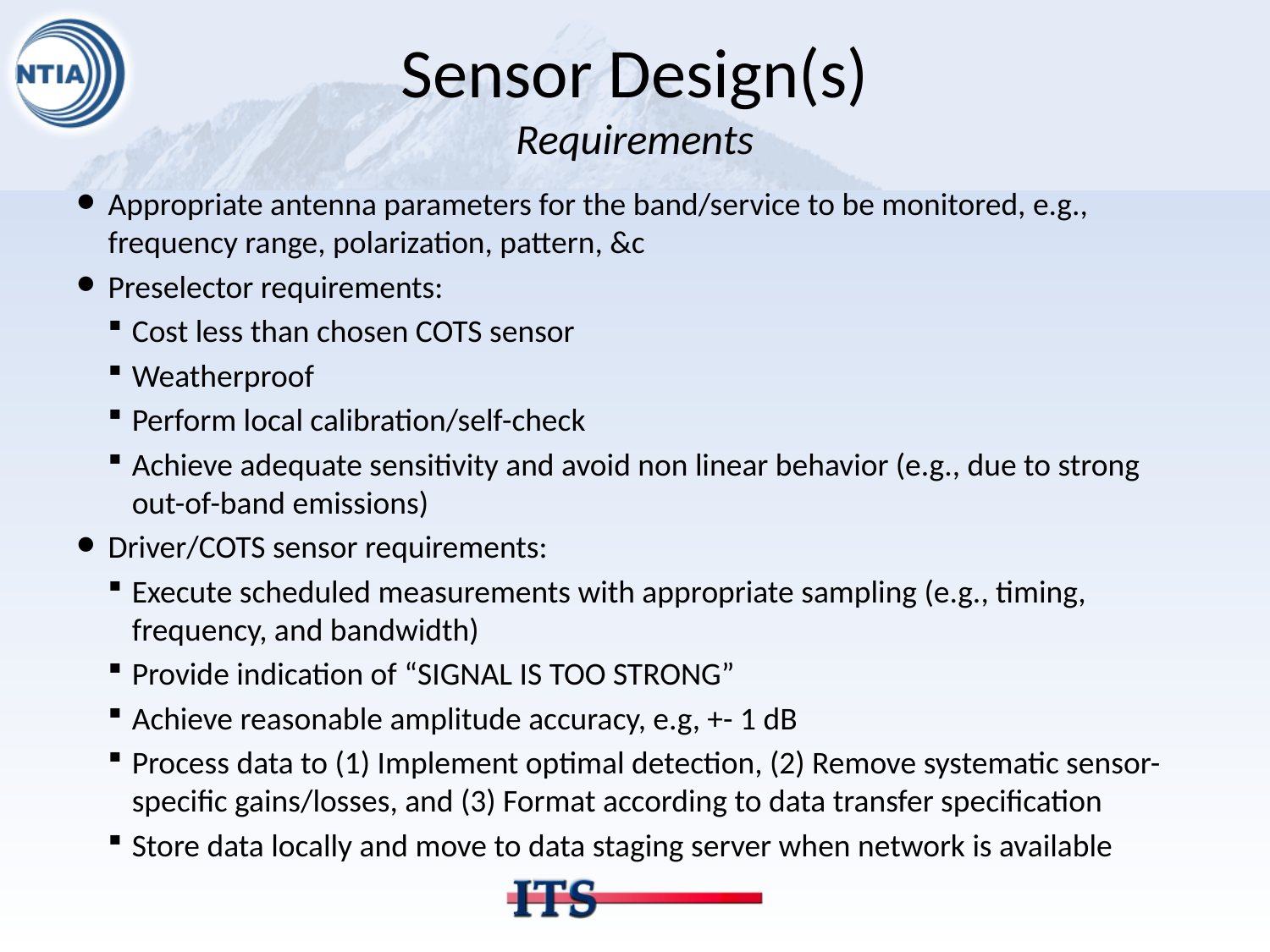

# Sensor Design(s) Requirements
Appropriate antenna parameters for the band/service to be monitored, e.g., frequency range, polarization, pattern, &c
Preselector requirements:
Cost less than chosen COTS sensor
Weatherproof
Perform local calibration/self-check
Achieve adequate sensitivity and avoid non linear behavior (e.g., due to strong out-of-band emissions)
Driver/COTS sensor requirements:
Execute scheduled measurements with appropriate sampling (e.g., timing, frequency, and bandwidth)
Provide indication of “SIGNAL IS TOO STRONG”
Achieve reasonable amplitude accuracy, e.g, +- 1 dB
Process data to (1) Implement optimal detection, (2) Remove systematic sensor-specific gains/losses, and (3) Format according to data transfer specification
Store data locally and move to data staging server when network is available